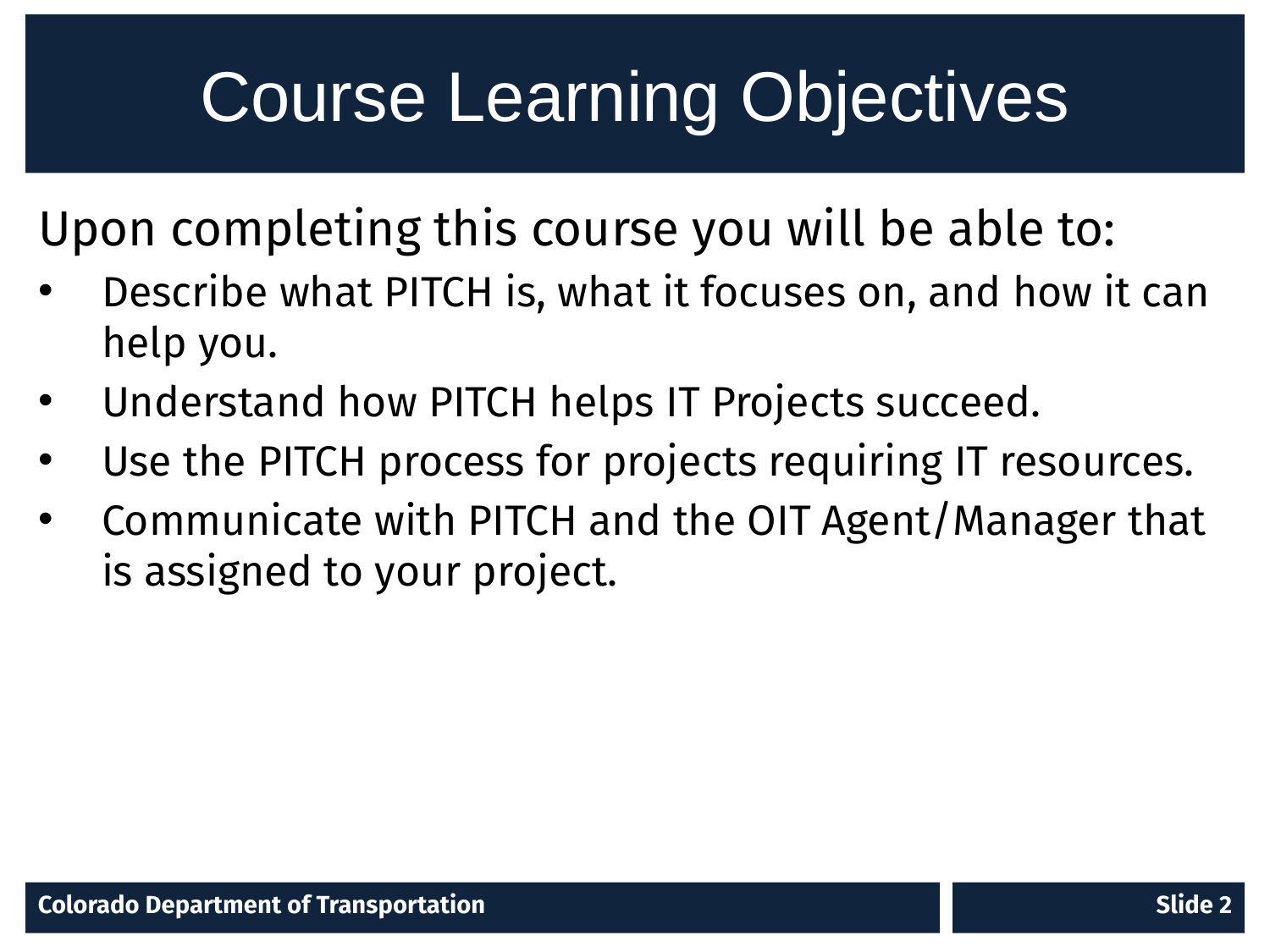

# Course Learning Objectives
Upon completing this course you will be able to:
Describe what PITCH is, what it focuses on, and how it can help you.
Understand how PITCH helps IT Projects succeed.
Use the PITCH process for projects requiring IT resources.
Communicate with PITCH and the OIT Agent/Manager that is assigned to your project.
Colorado Department of Transportation
Slide 2